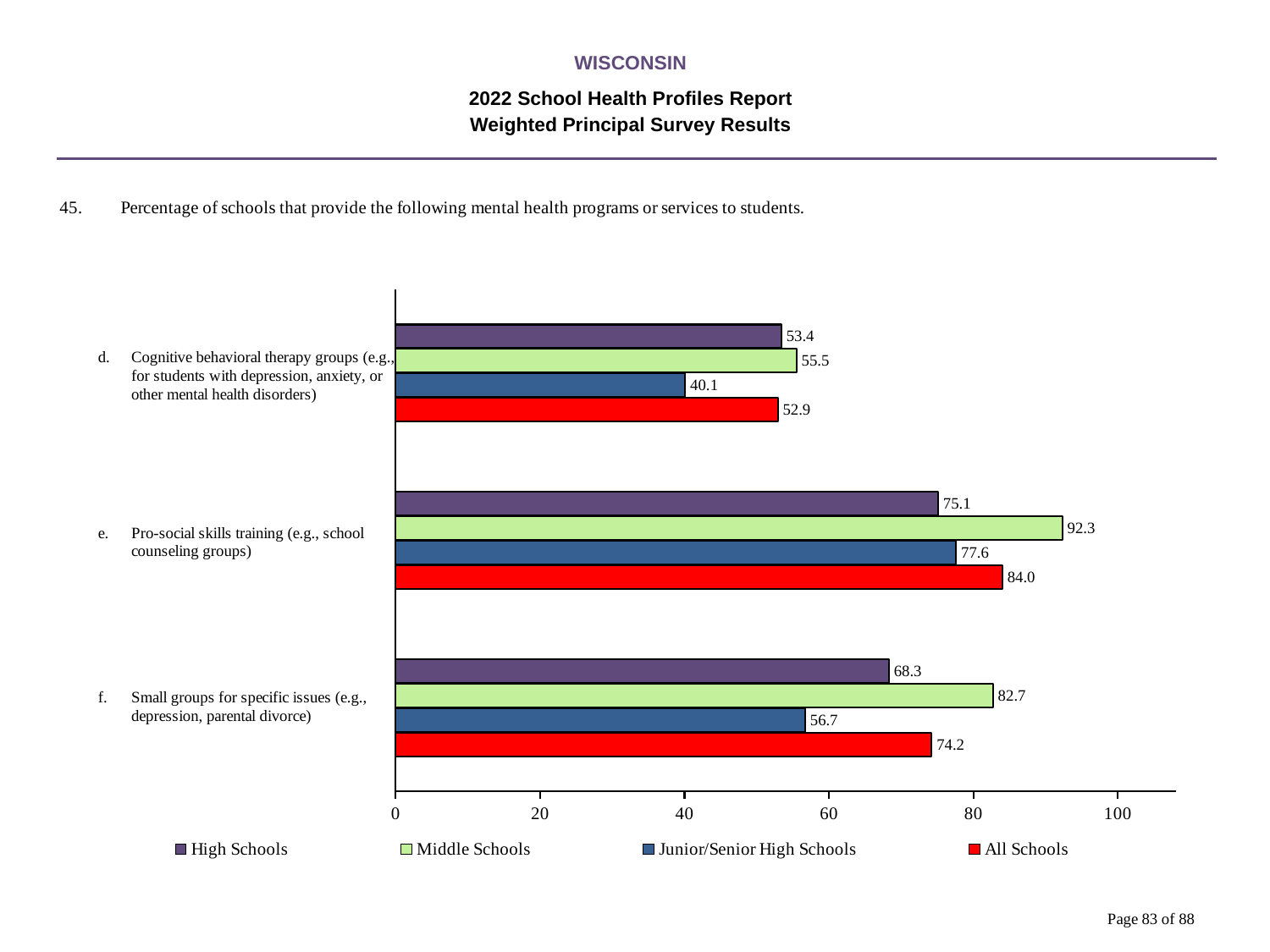

WISCONSIN
2022 School Health Profiles Report
Weighted Principal Survey Results

### Chart

| Category | All Schools | Junior/Senior High Schools | Middle Schools | High Schools |
|---|---|---|---|---|
| Small groups for specific issues (e.g., depression, parental divorce) | 74.2 | 56.7 | 82.7 | 68.3 |
| Pro-social skills training (e.g., school counseling groups) | 84.0 | 77.6 | 92.3 | 75.1 |
| Cognitive behavioral therapy groups (e.g., for students with depression, anxiety, or other mental health disorders) | 52.9 | 40.1 | 55.5 | 53.4 |